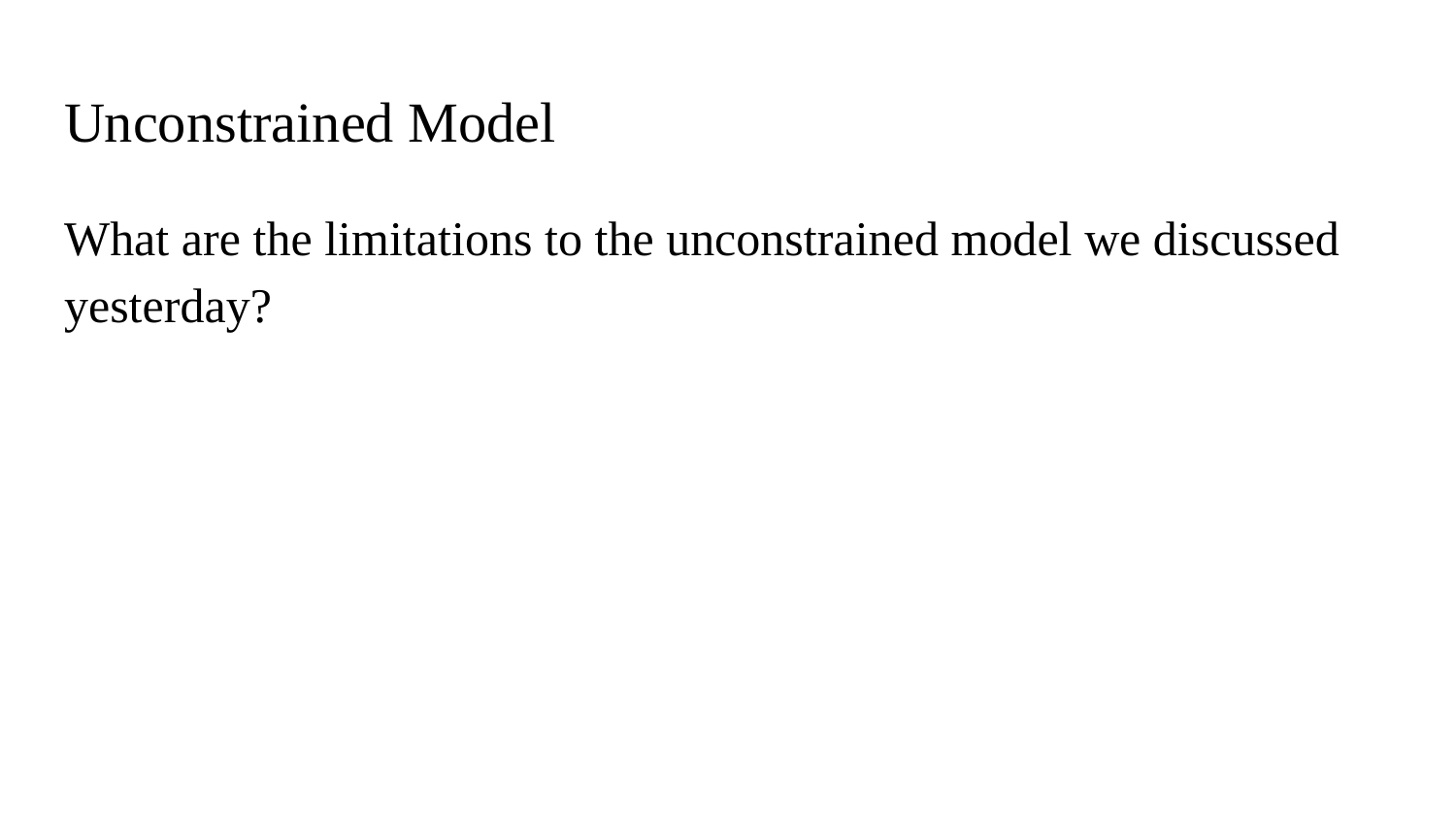

# Unconstrained Model
What are the limitations to the unconstrained model we discussed yesterday?